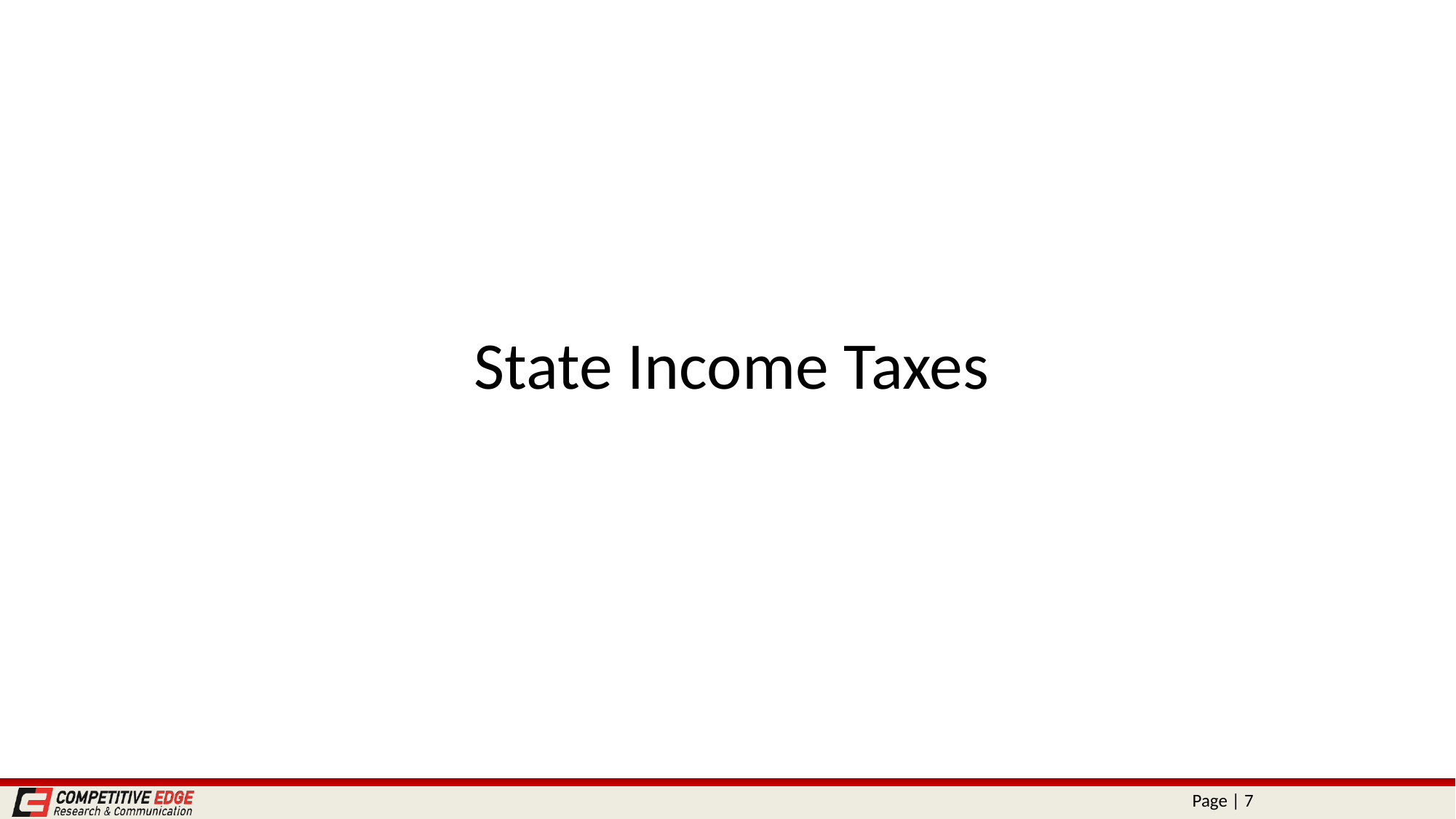

# State Income Taxes
Page | 7